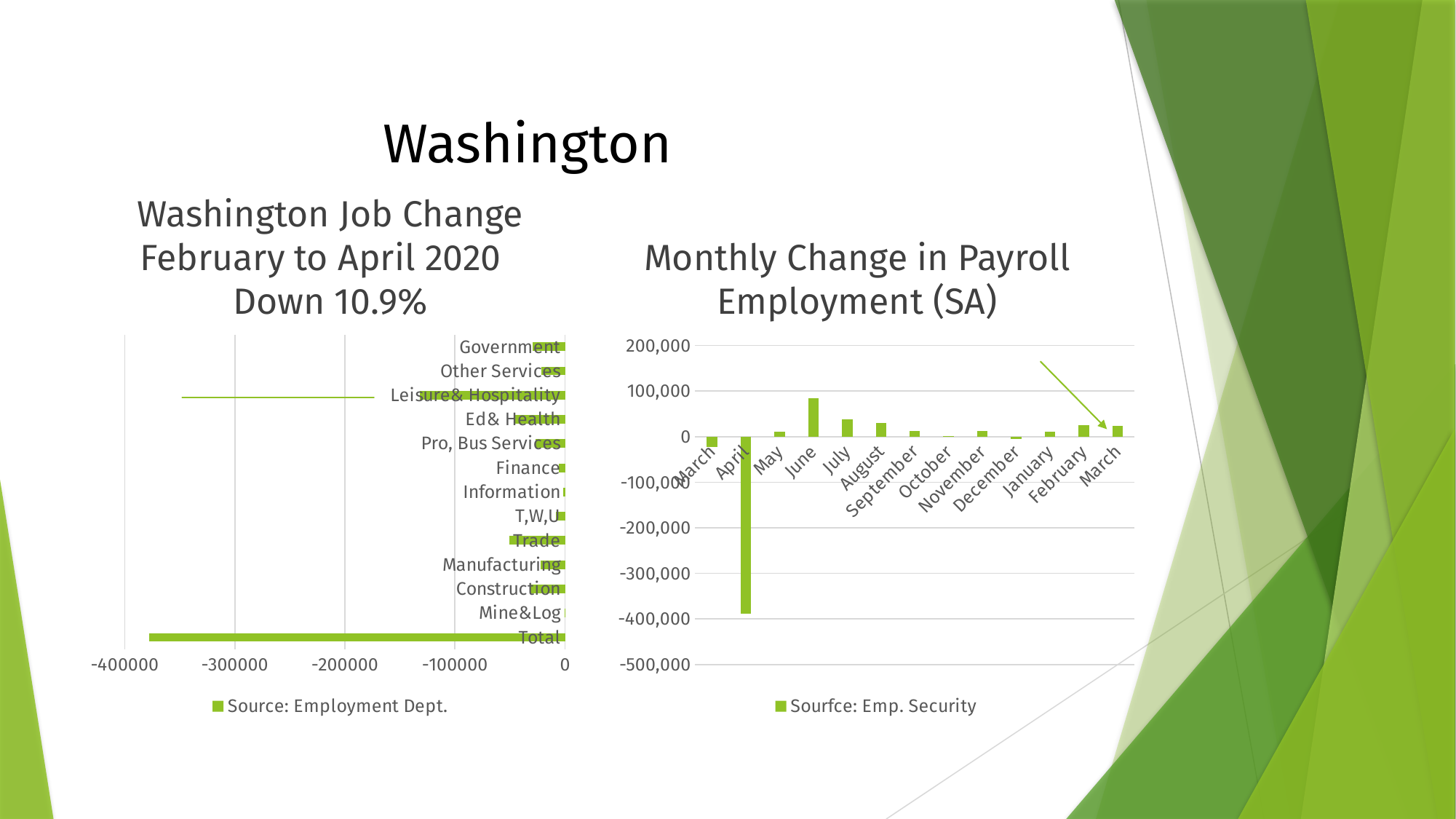

# Washington
Washington Job Change February to April 2020   Down 10.9%
Monthly Change in Payroll Employment (SA)

### Chart

| Category | Source: Employment Dept. |
|---|---|
| Total | -377700.0 |
| Mine&Log | -300.0 |
| Construction | -32300.0 |
| Manufacturing | -22000.0 |
| Trade | -50600.0 |
| T,W,U | -8000.0 |
| Information | -1800.0 |
| Finance | -5800.0 |
| Pro, Bus Services | -26700.0 |
| Ed& Health | -46200.0 |
| Leisure& Hospitality | -131900.0 |
| Other Services | -21500.0 |
| Government | -29400.0 |

### Chart

| Category | Sourfce: Emp. Security |
|---|---|
| March | -22300.0 |
| April | -387800.0 |
| May | 11400.0 |
| June | 83800.0 |
| July | 38200.0 |
| August | 30500.0 |
| September | 12000.0 |
| October | 600.0 |
| November | 12000.0 |
| December | -5400.0 |
| January | 10100.0 |
| February | 24500.0 |
| March | 23100.0 |